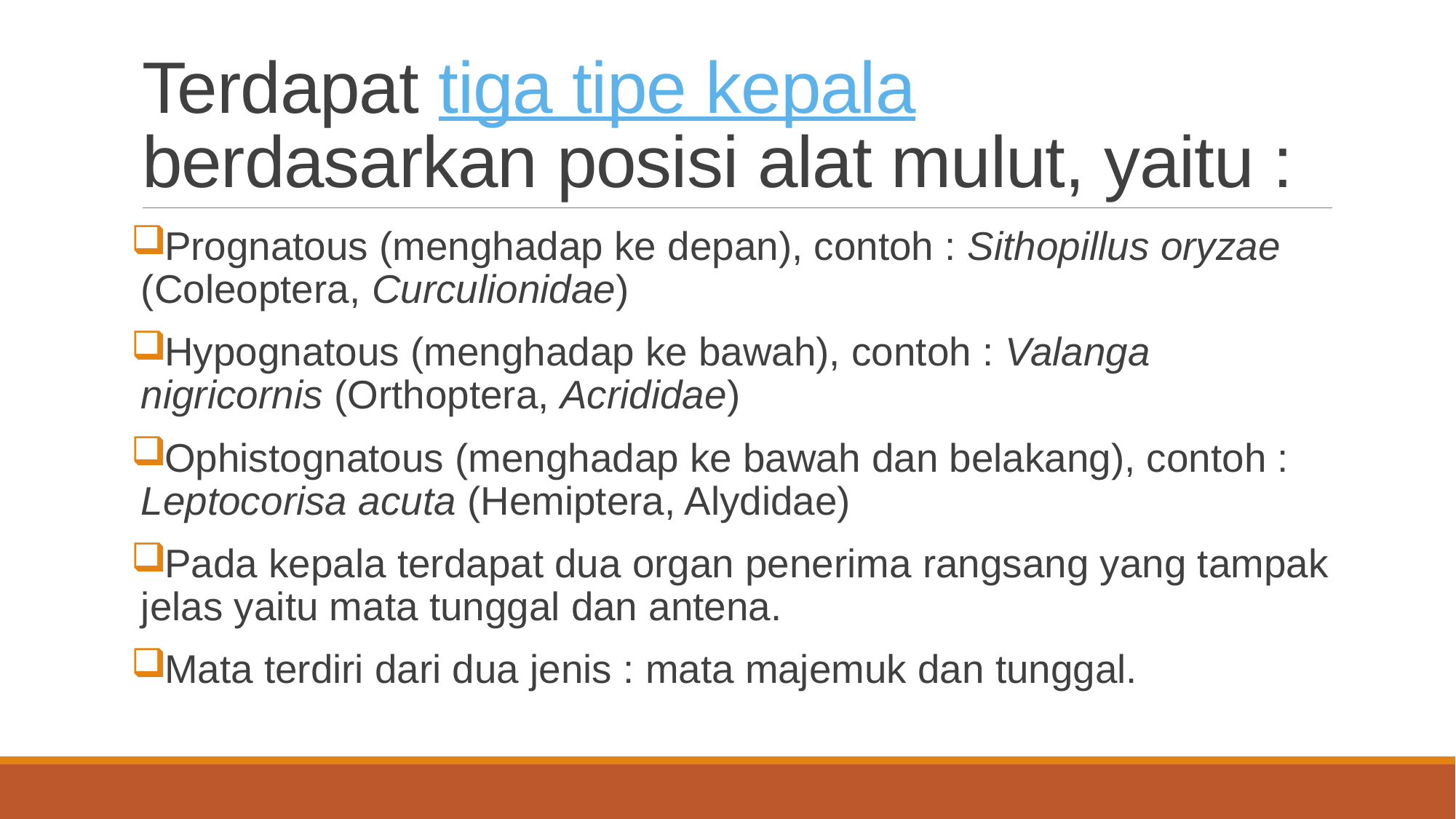

# Terdapat tiga tipe kepala berdasarkan posisi alat mulut, yaitu :
Prognatous (menghadap ke depan), contoh : Sithopillus oryzae (Coleoptera, Curculionidae)
Hypognatous (menghadap ke bawah), contoh : Valanga nigricornis (Orthoptera, Acrididae)
Ophistognatous (menghadap ke bawah dan belakang), contoh : Leptocorisa acuta (Hemiptera, Alydidae)
Pada kepala terdapat dua organ penerima rangsang yang tampak jelas yaitu mata tunggal dan antena.
Mata terdiri dari dua jenis : mata majemuk dan tunggal.